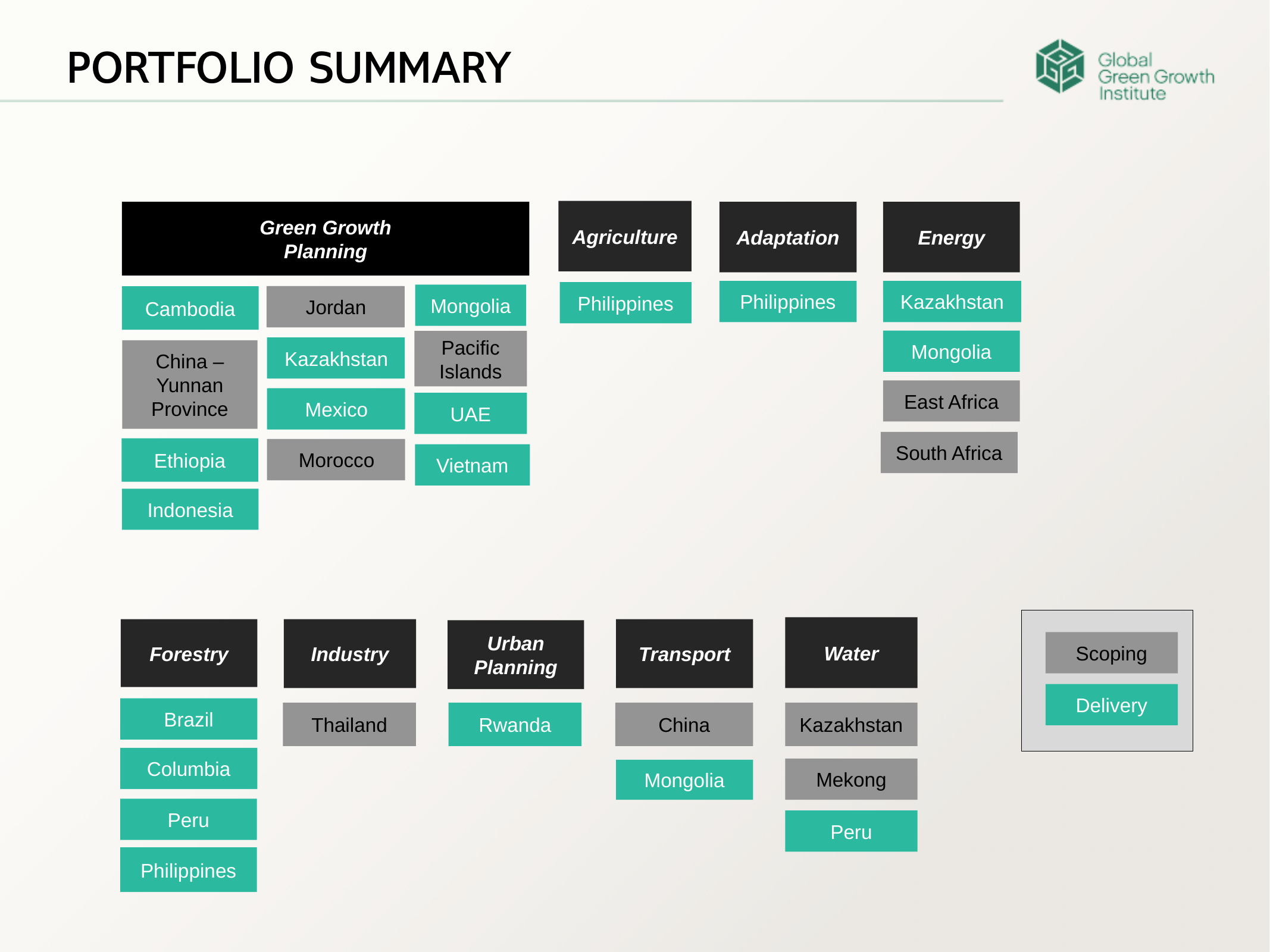

PORTFOLIO SUMMARY
Agriculture
Green Growth
Planning
Adaptation
Energy
Philippines
Kazakhstan
Philippines
Mongolia
Cambodia
Jordan
Jordan
Mongolia
Pacific Islands
Kazakhstan
Kazakhstan
China – Yunnan Province
East Africa
Mexico
Mexico
UAE
South Africa
Ethiopia
Morocco
Morocco
Vietnam
Indonesia

Water
Forestry
Transport
Industry
Urban Planning
Scoping
Delivery
Brazil
Thailand
Rwanda
Kazakhstan
China
Columbia
Mekong
Mongolia
Peru
Peru
Philippines